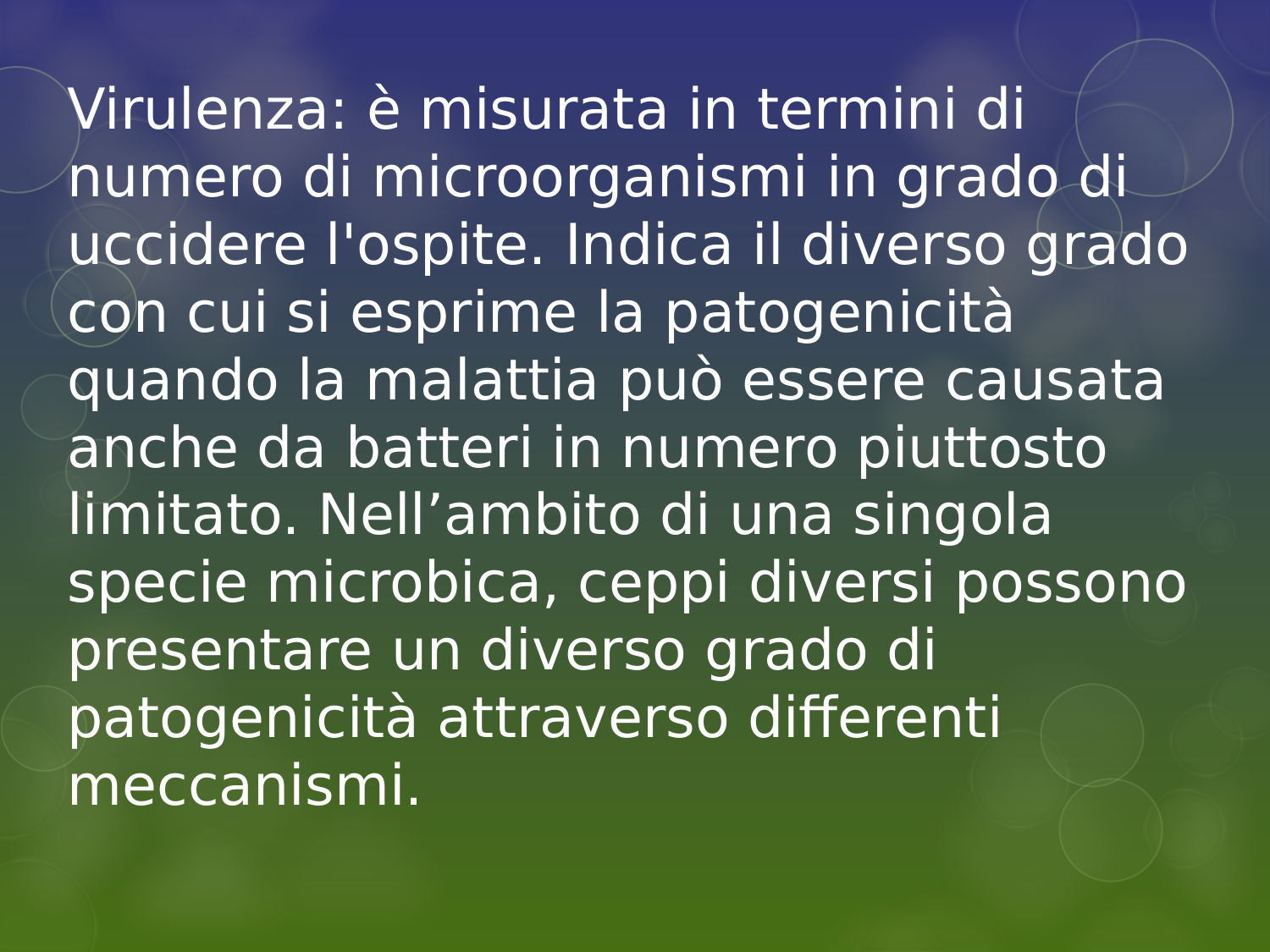

Virulenza: è misurata in termini di numero di microorganismi in grado di uccidere l'ospite. Indica il diverso grado con cui si esprime la patogenicità quando la malattia può essere causata anche da batteri in numero piuttosto limitato. Nell’ambito di una singola specie microbica, ceppi diversi possono presentare un diverso grado di patogenicità attraverso differenti meccanismi.